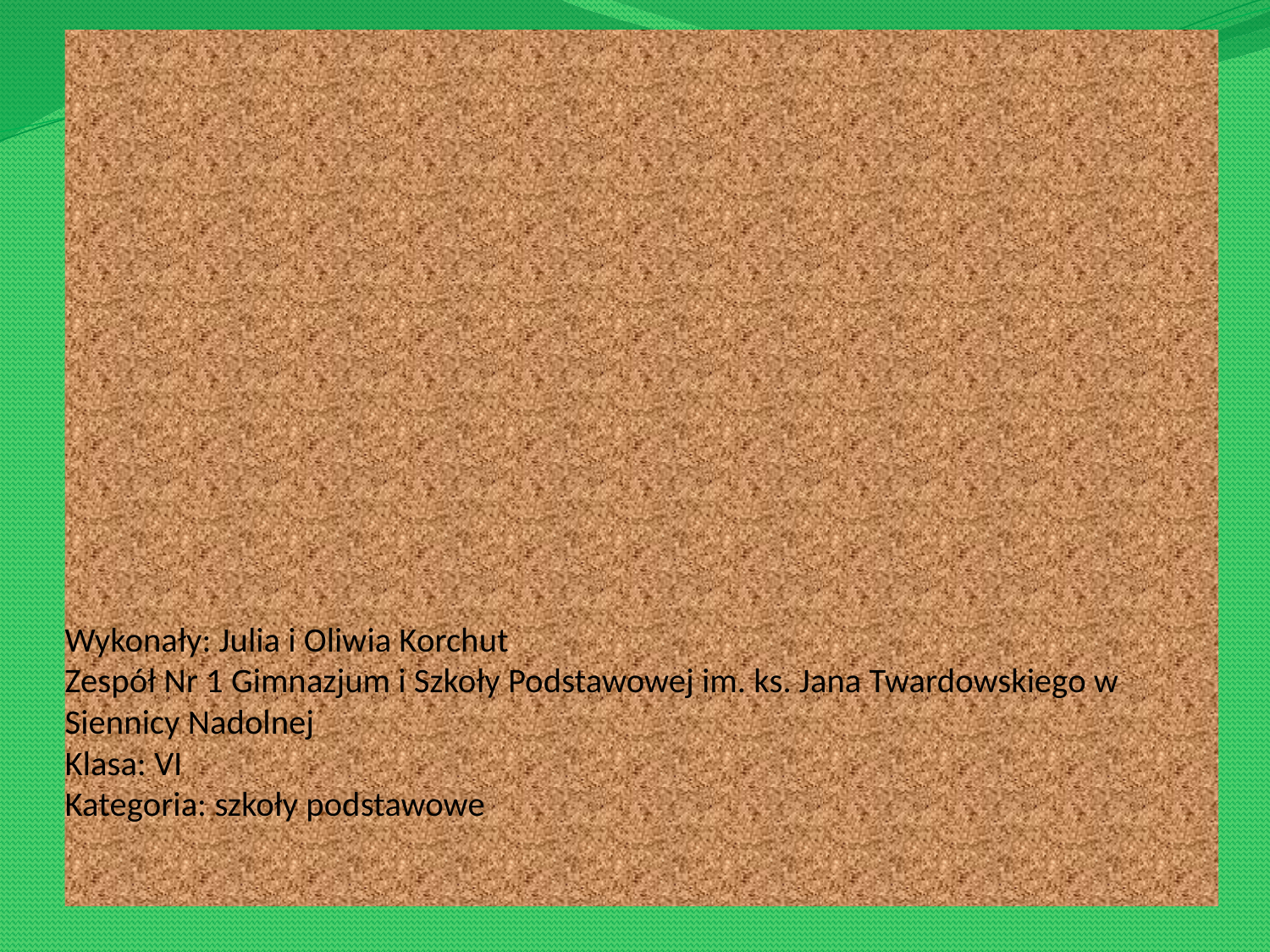

# Wykonały: Julia i Oliwia Korchut Zespół Nr 1 Gimnazjum i Szkoły Podstawowej im. ks. Jana Twardowskiego w Siennicy Nadolnej Klasa: VI Kategoria: szkoły podstawowe